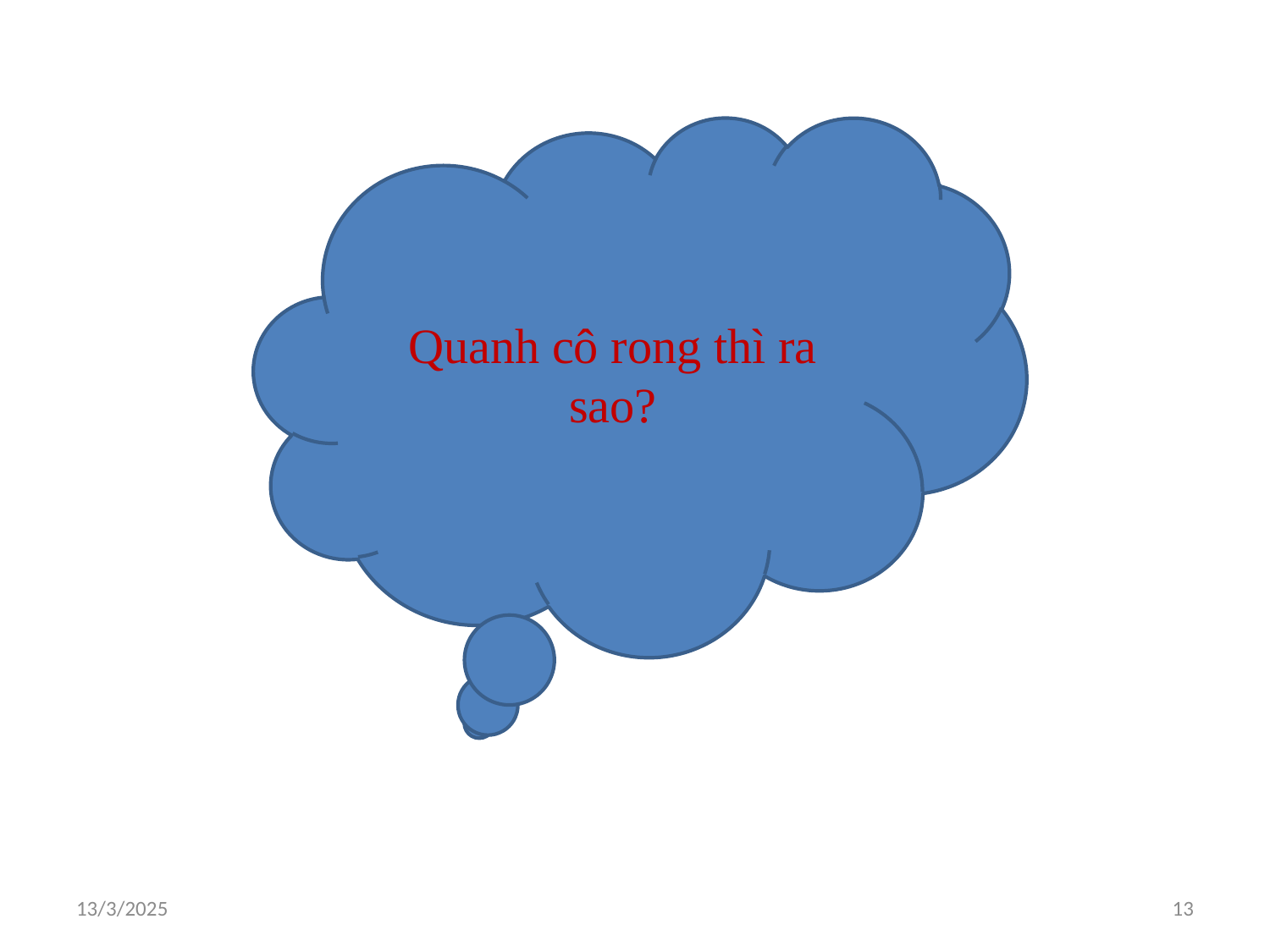

#
Quanh cô rong thì ra sao?

13/3/2025
13